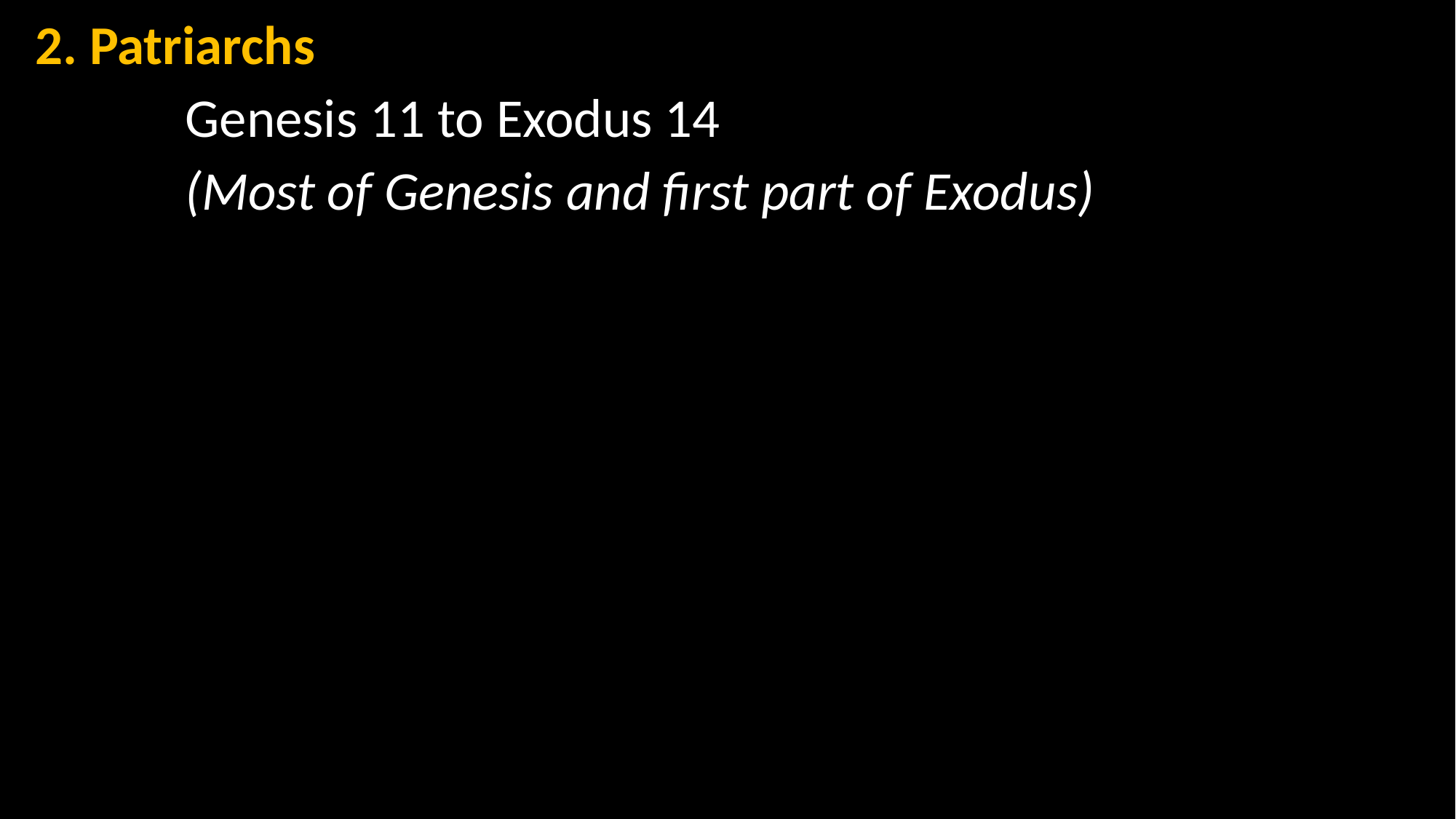

2. Patriarchs
		Genesis 11 to Exodus 14
		(Most of Genesis and first part of Exodus)